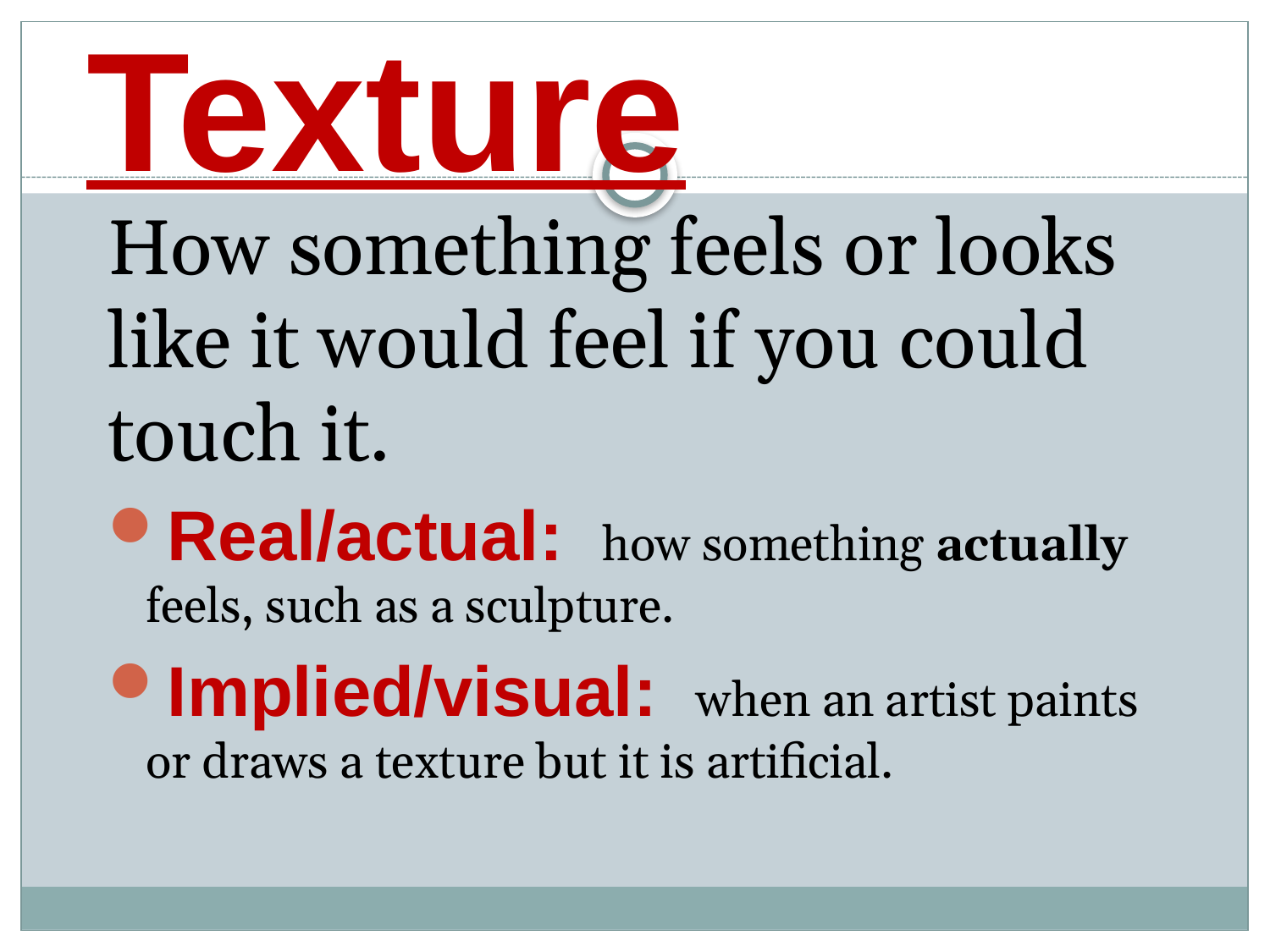

# Texture
How something feels or looks like it would feel if you could touch it.
Real/actual:  how something actually feels, such as a sculpture.
Implied/visual:  when an artist paints or draws a texture but it is artificial.